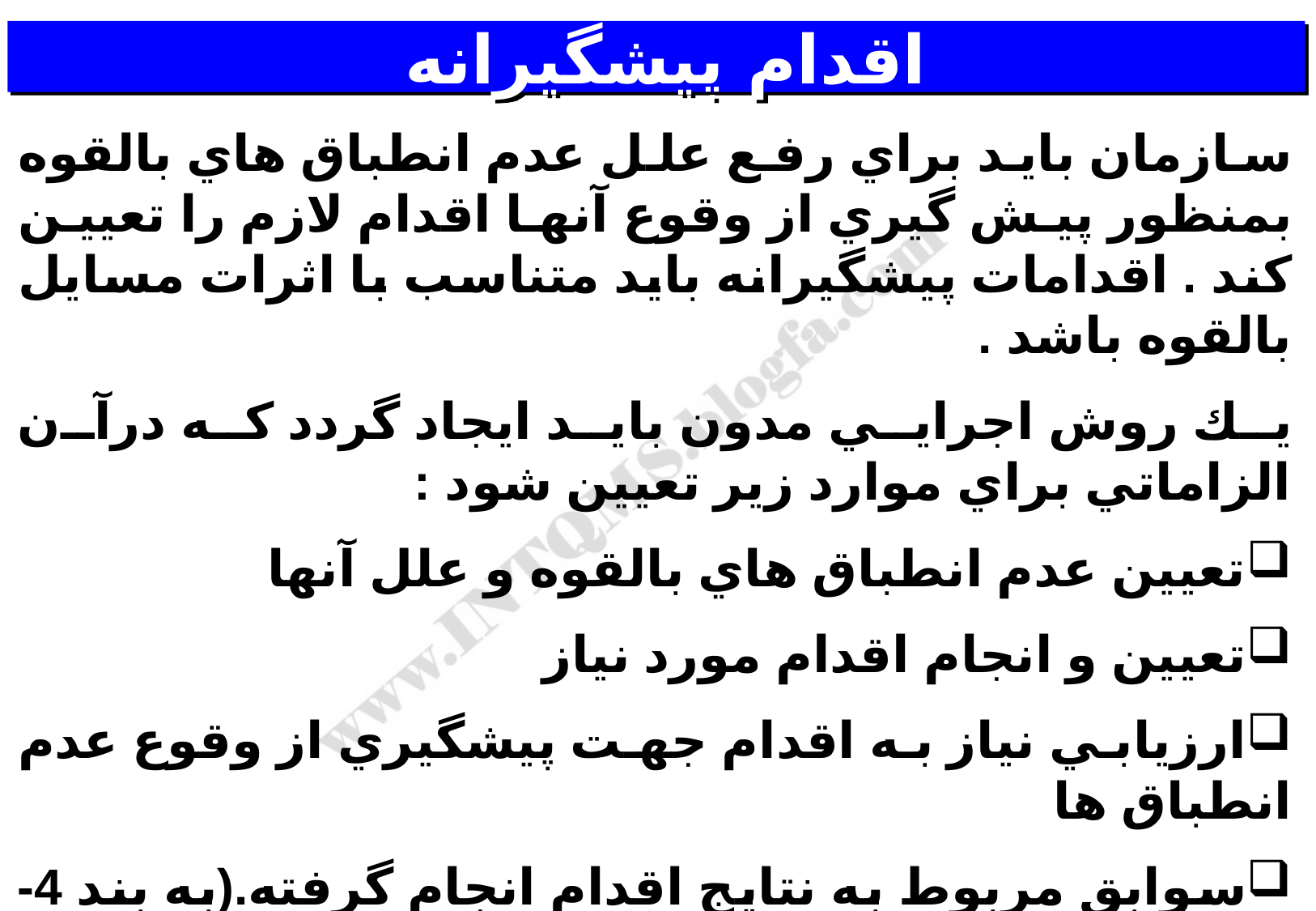

# اقدام پيشگيرانه
سازمان بايد براي رفع علل عدم انطباق هاي بالقوه بمنظور پيش گيري از وقوع آنها اقدام لازم را تعيين كند . اقدامات پيشگيرانه بايد متناسب با اثرات مسايل بالقوه باشد .
يك روش اجرايي مدون بايد ايجاد گردد كه درآن الزاماتي براي موارد زير تعيين شود :
تعيين عدم انطباق هاي بالقوه و علل آنها
تعيين و انجام اقدام مورد نياز
ارزيابي نياز به اقدام جهت پيشگيري از وقوع عدم انطباق ها
سوابق مربوط به نتايج اقدام انجام گرفته.(به بند 4-2-4 رجوع شود.)
بازنگري اقدام پيشگيرانه انجام گرفته